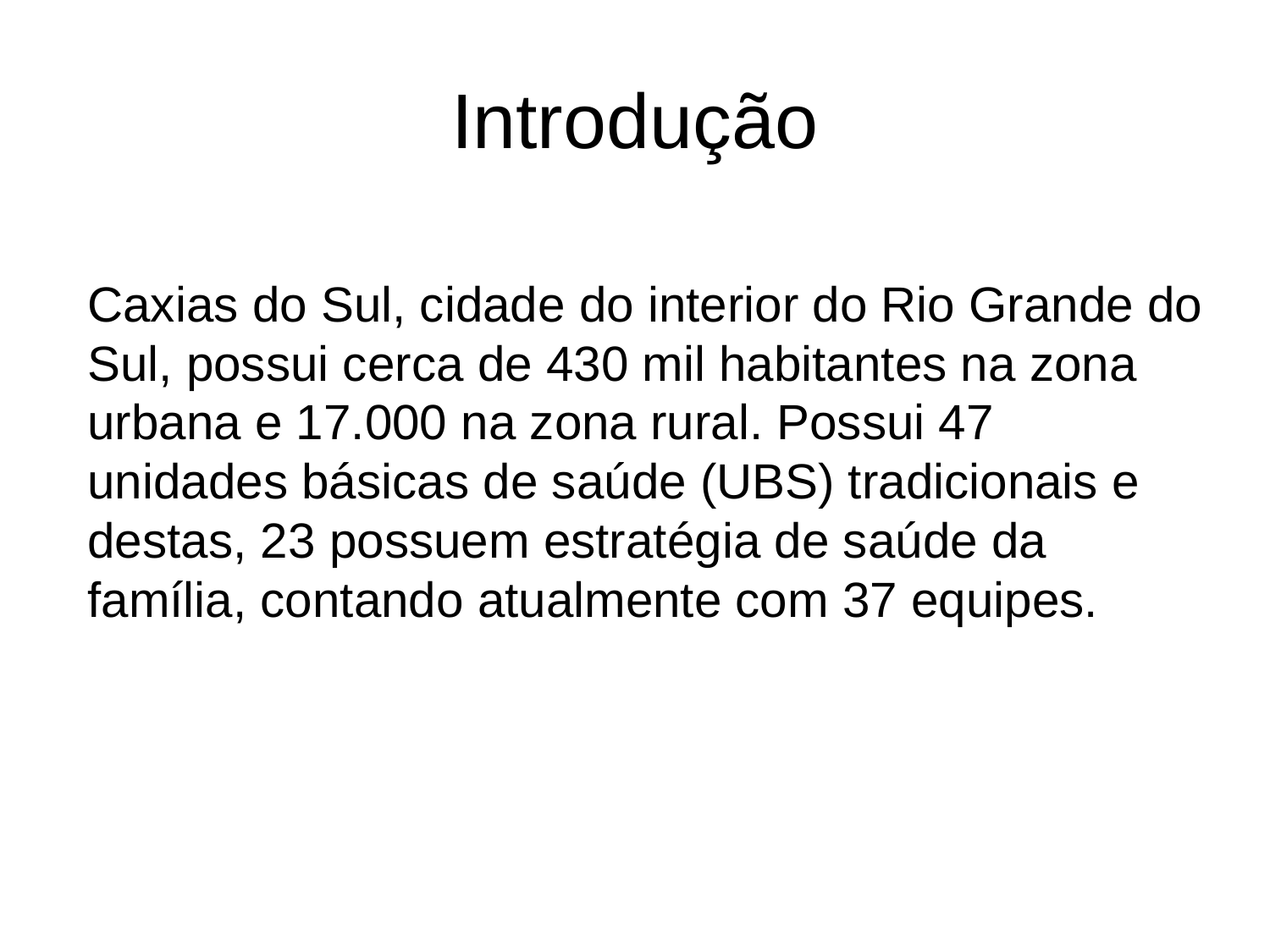

# Introdução
Caxias do Sul, cidade do interior do Rio Grande do Sul, possui cerca de 430 mil habitantes na zona urbana e 17.000 na zona rural. Possui 47 unidades básicas de saúde (UBS) tradicionais e destas, 23 possuem estratégia de saúde da família, contando atualmente com 37 equipes.